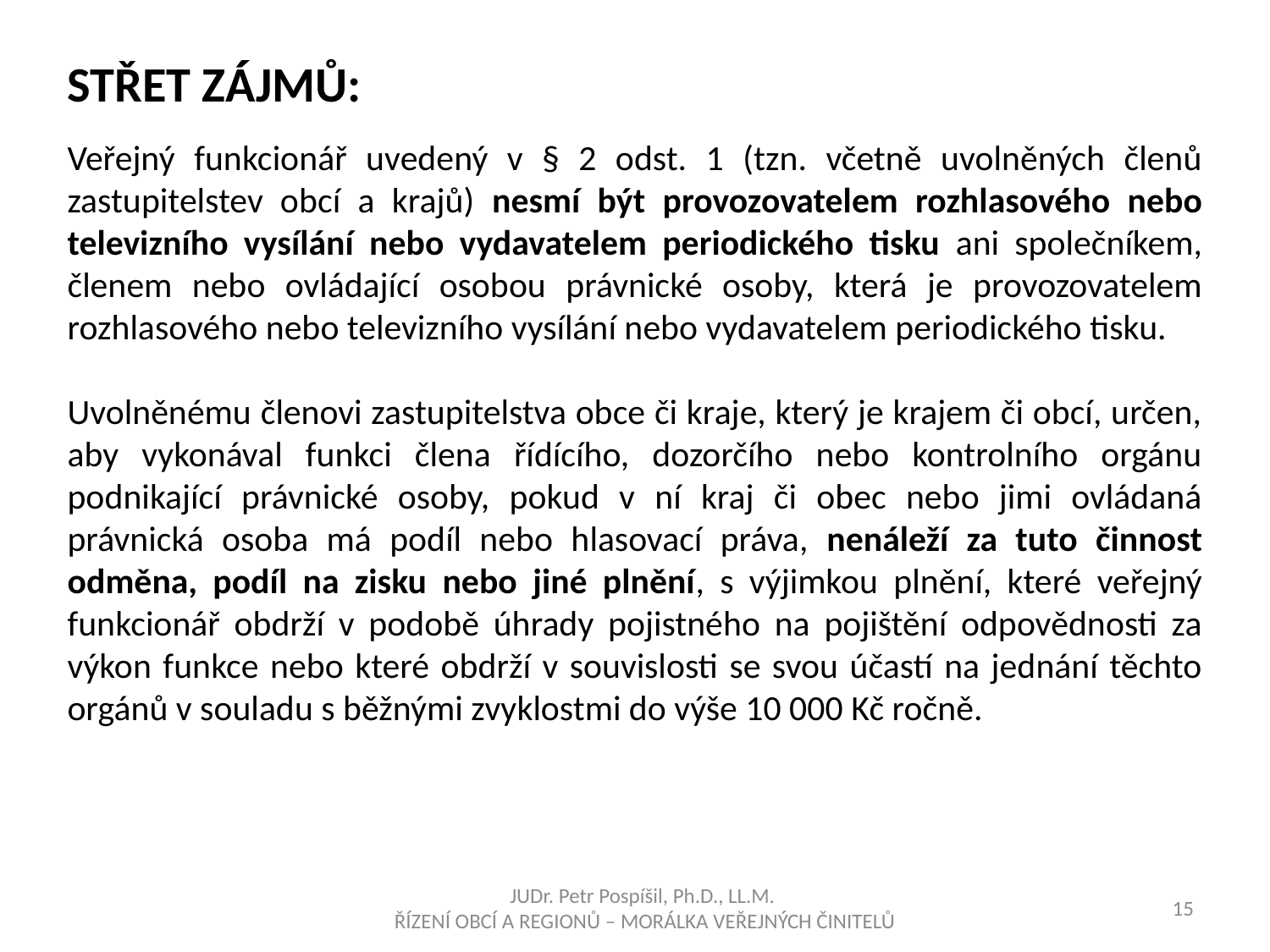

STŘET ZÁJMŮ:

Veřejný funkcionář uvedený v § 2 odst. 1 (tzn. včetně uvolněných členů zastupitelstev obcí a krajů) nesmí být provozovatelem rozhlasového nebo televizního vysílání nebo vydavatelem periodického tisku ani společníkem, členem nebo ovládající osobou právnické osoby, která je provozovatelem rozhlasového nebo televizního vysílání nebo vydavatelem periodického tisku.

Uvolněnému členovi zastupitelstva obce či kraje, který je krajem či obcí, určen, aby vykonával funkci člena řídícího, dozorčího nebo kontrolního orgánu podnikající právnické osoby, pokud v ní kraj či obec nebo jimi ovládaná právnická osoba má podíl nebo hlasovací práva, nenáleží za tuto činnost odměna, podíl na zisku nebo jiné plnění, s výjimkou plnění, které veřejný funkcionář obdrží v podobě úhrady pojistného na pojištění odpovědnosti za výkon funkce nebo které obdrží v souvislosti se svou účastí na jednání těchto orgánů v souladu s běžnými zvyklostmi do výše 10 000 Kč ročně.

JUDr. Petr Pospíšil, Ph.D., LL.M.
ŘÍZENÍ OBCÍ A REGIONŮ – MORÁLKA VEŘEJNÝCH ČINITELŮ
15